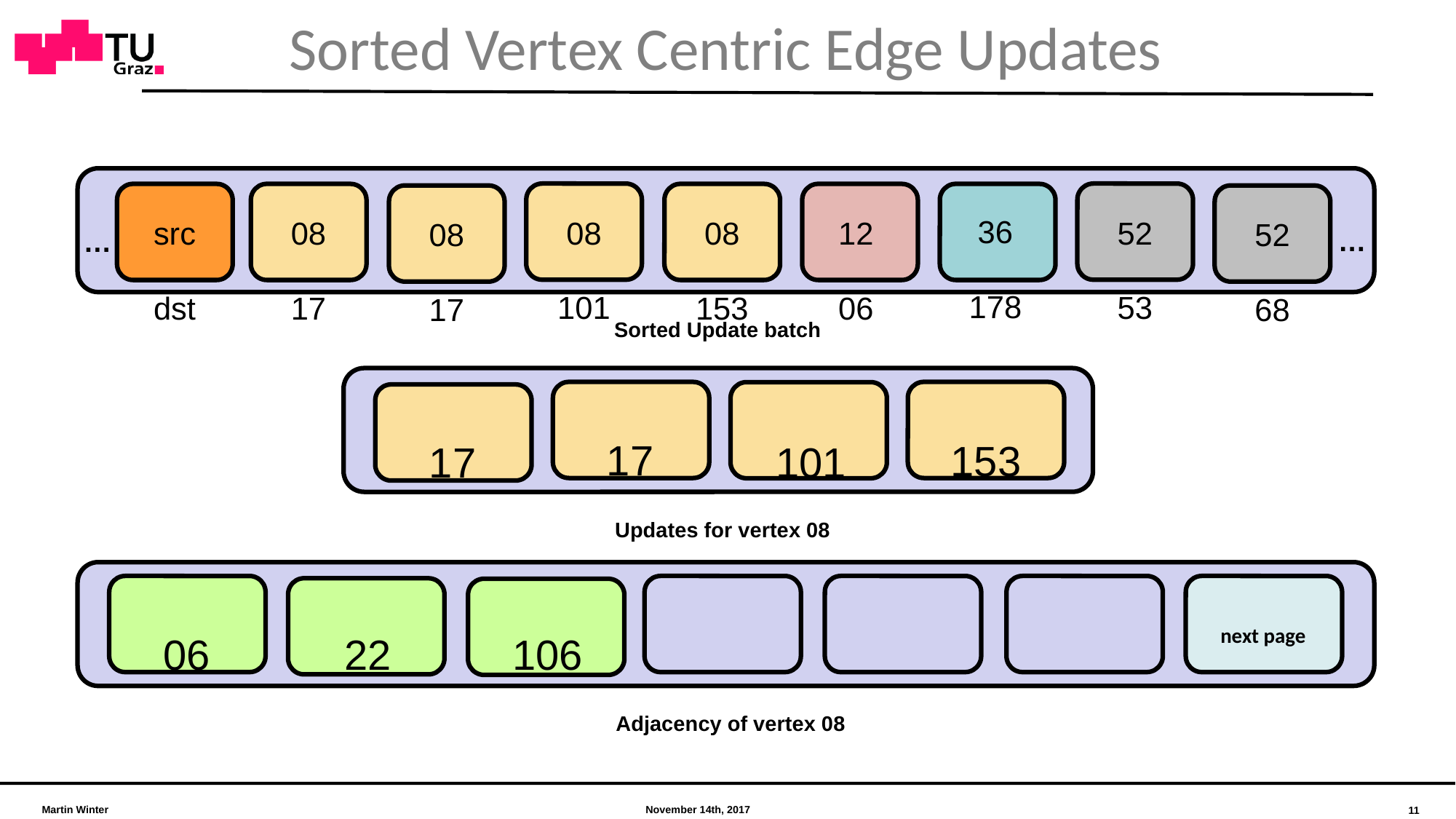

# Sorted Vertex Centric Edge Updates

Sorted Update batch
36
178

08
101

52
53

src
dst

08
17

08
153

12
06

08
17

52
68

…
…

17

153

101

17

Updates for vertex 08

Adjacency of vertex 08
06

22

106

next page